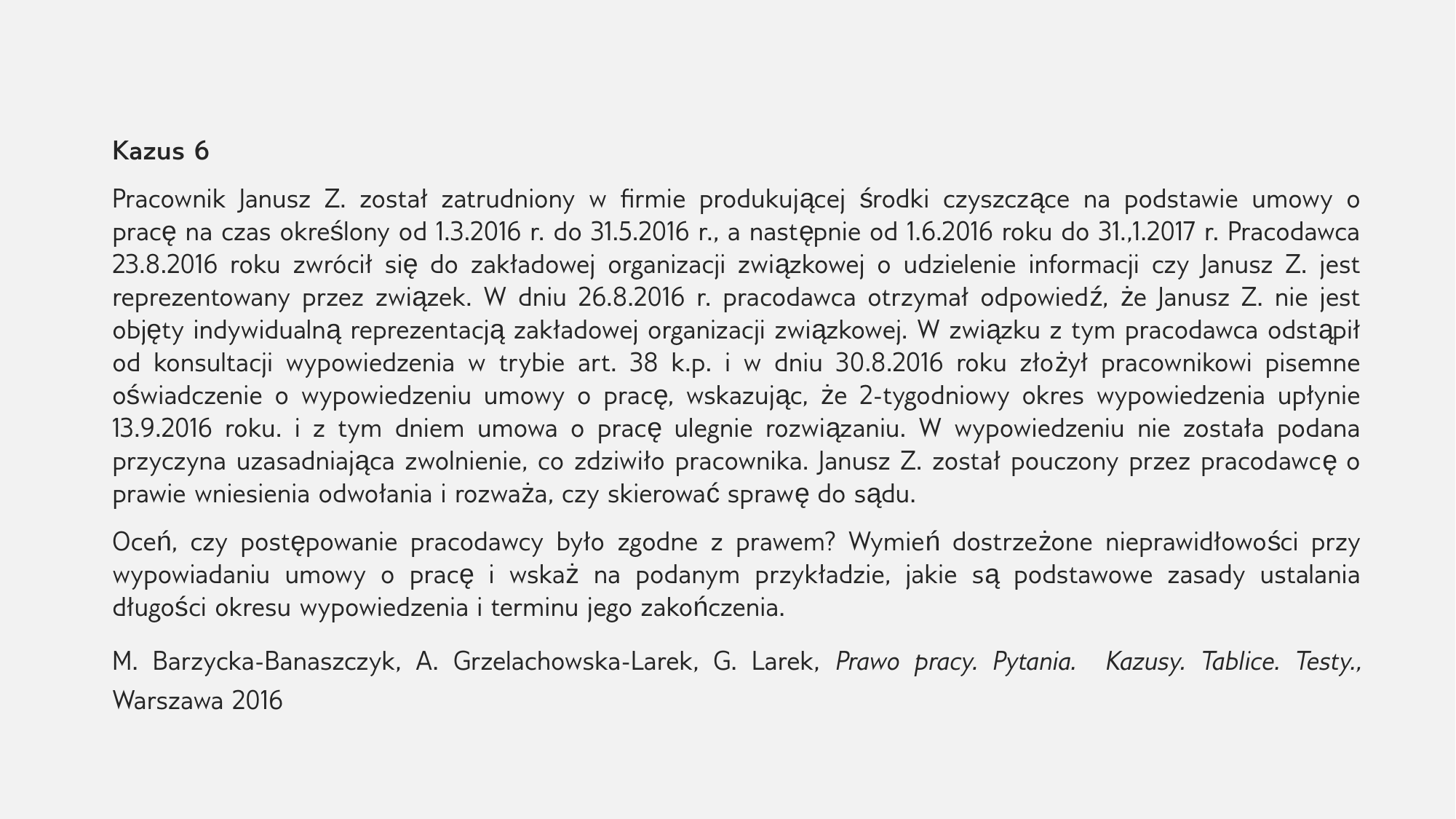

Kazus 6
Pracownik Janusz Z. został zatrudniony w firmie produkującej środki czyszczące na podstawie umowy o pracę na czas określony od 1.3.2016 r. do 31.5.2016 r., a następnie od 1.6.2016 roku do 31.,1.2017 r. Pracodawca 23.8.2016 roku zwrócił się do zakładowej organizacji związkowej o udzielenie informacji czy Janusz Z. jest reprezentowany przez związek. W dniu 26.8.2016 r. pracodawca otrzymał odpowiedź, że Janusz Z. nie jest objęty indywidualną reprezentacją zakładowej organizacji związkowej. W związku z tym pracodawca odstąpił od konsultacji wypowiedzenia w trybie art. 38 k.p. i w dniu 30.8.2016 roku złożył pracownikowi pisemne oświadczenie o wypowiedzeniu umowy o pracę, wskazując, że 2-tygodniowy okres wypowiedzenia upłynie 13.9.2016 roku. i z tym dniem umowa o pracę ulegnie rozwiązaniu. W wypowiedzeniu nie została podana przyczyna uzasadniająca zwolnienie, co zdziwiło pracownika. Janusz Z. został pouczony przez pracodawcę o prawie wniesienia odwołania i rozważa, czy skierować sprawę do sądu.
Oceń, czy postępowanie pracodawcy było zgodne z prawem? Wymień dostrzeżone nieprawidłowości przy wypowiadaniu umowy o pracę i wskaż na podanym przykładzie, jakie są podstawowe zasady ustalania długości okresu wypowiedzenia i terminu jego zakończenia.
M. Barzycka-Banaszczyk, A. Grzelachowska-Larek, G. Larek, Prawo pracy. Pytania.  Kazusy. Tablice. Testy., Warszawa 2016